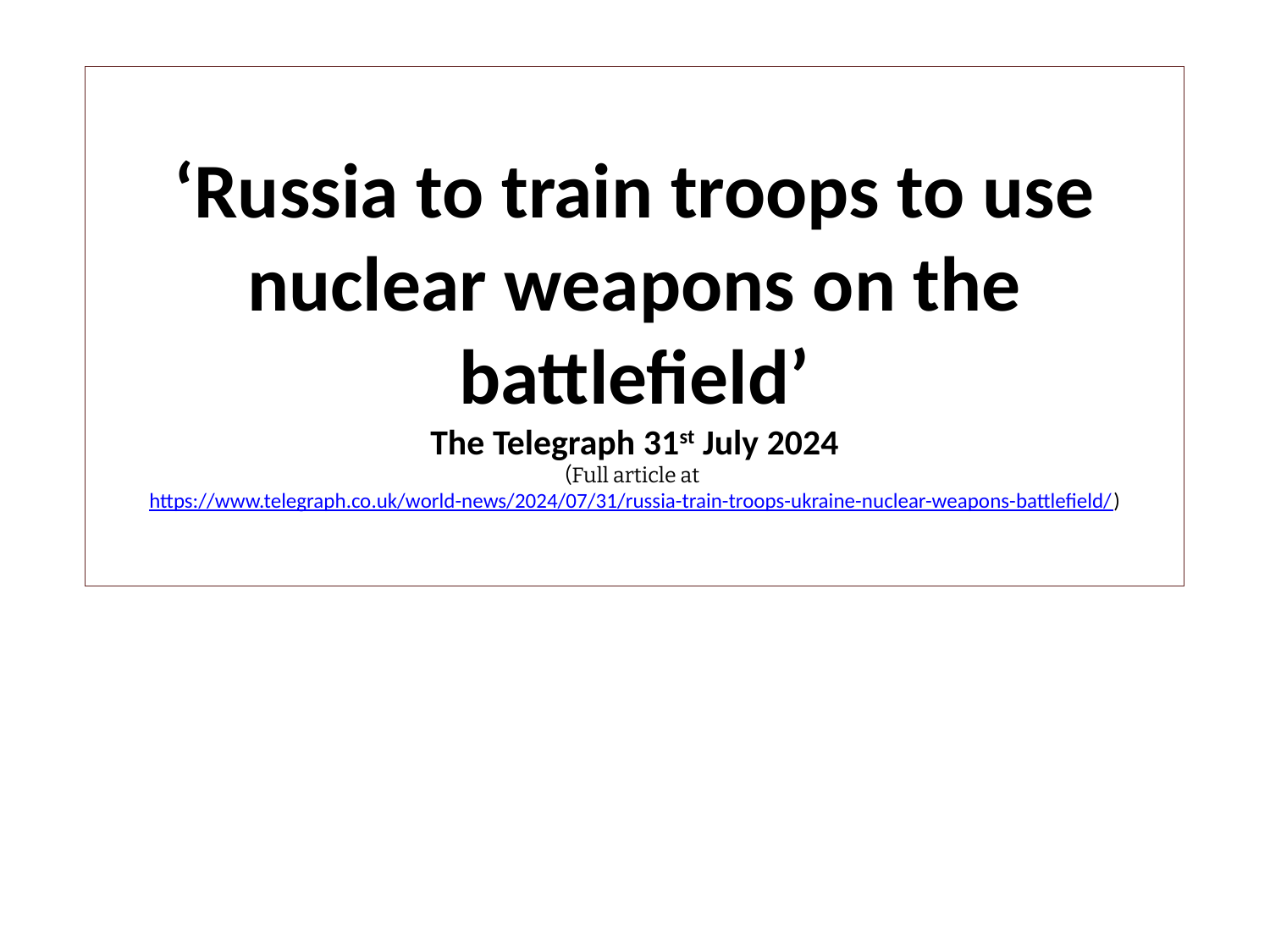

‘Russia to train troops to use nuclear weapons on the battlefield’
The Telegraph 31st July 2024
(Full article at https://www.telegraph.co.uk/world-news/2024/07/31/russia-train-troops-ukraine-nuclear-weapons-battlefield/)